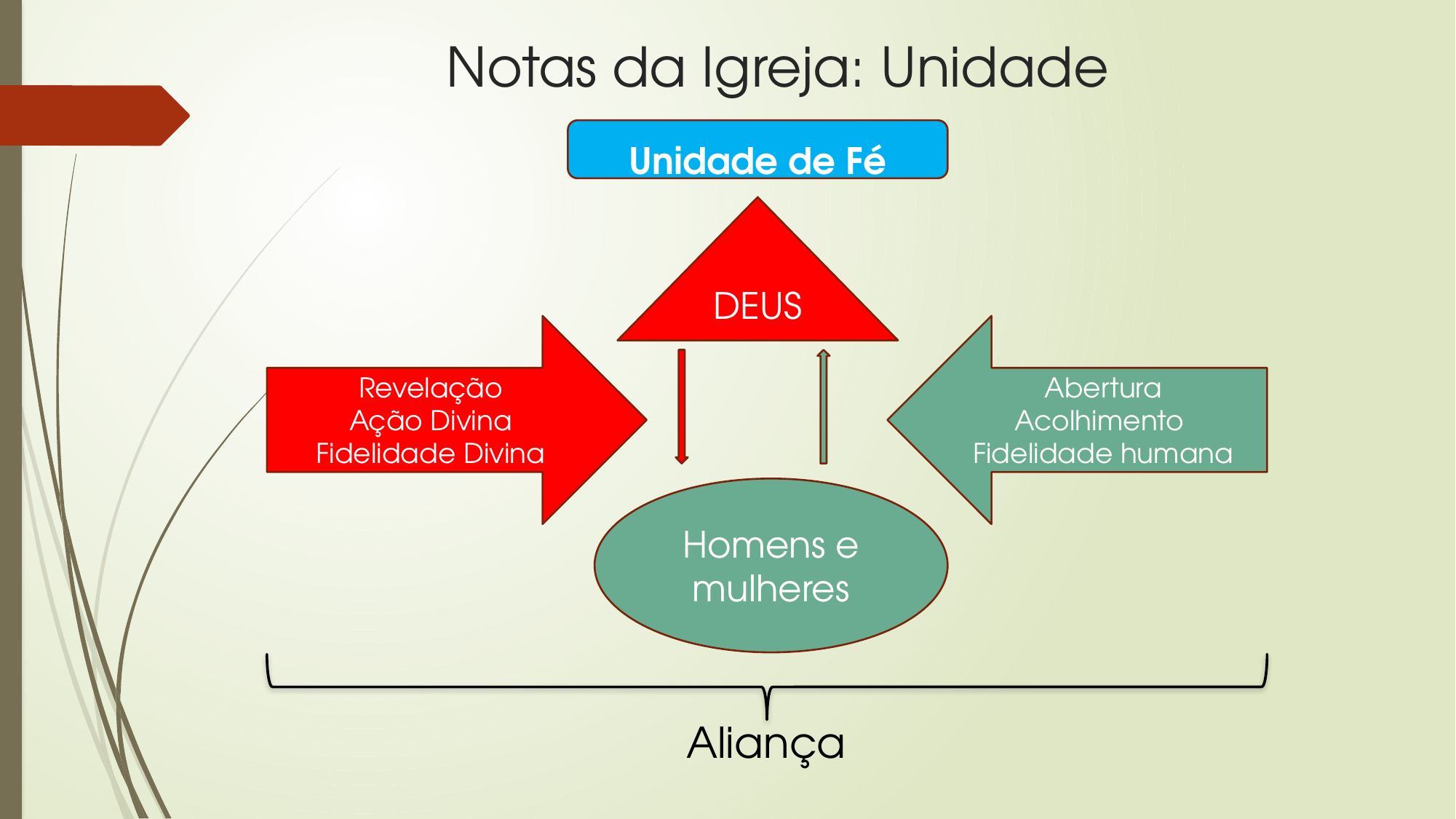

# Notas da Igreja: Unidade
Unidade de Fé

DEUS
Revelação
Ação Divina
Fidelidade Divina
Abertura
Acolhimento
Fidelidade humana

Homens e mulheres
Aliança